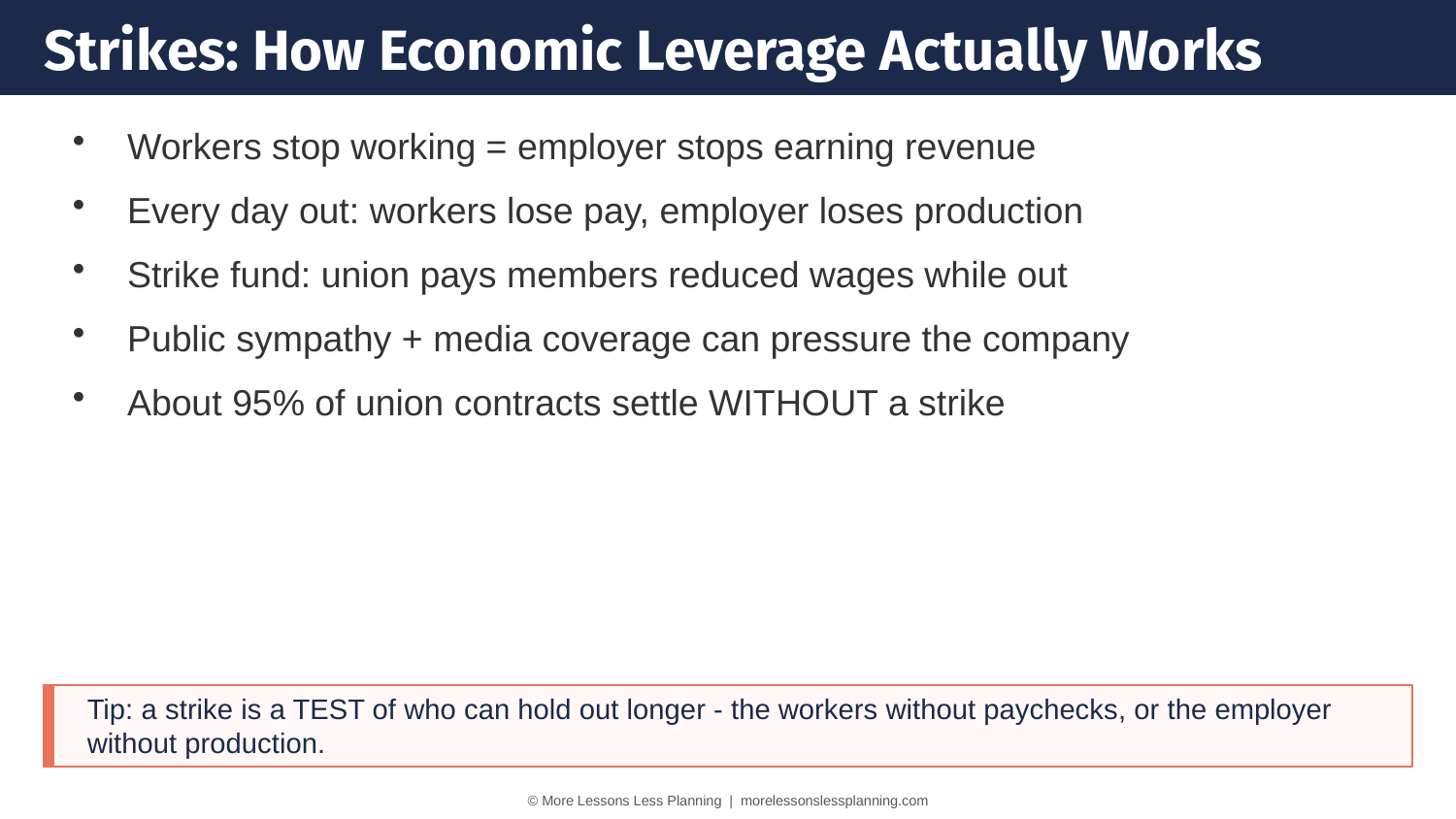

Strikes: How Economic Leverage Actually Works
Workers stop working = employer stops earning revenue
Every day out: workers lose pay, employer loses production
Strike fund: union pays members reduced wages while out
Public sympathy + media coverage can pressure the company
About 95% of union contracts settle WITHOUT a strike

Tip: a strike is a TEST of who can hold out longer - the workers without paychecks, or the employer without production.
© More Lessons Less Planning  |  morelessonslessplanning.com